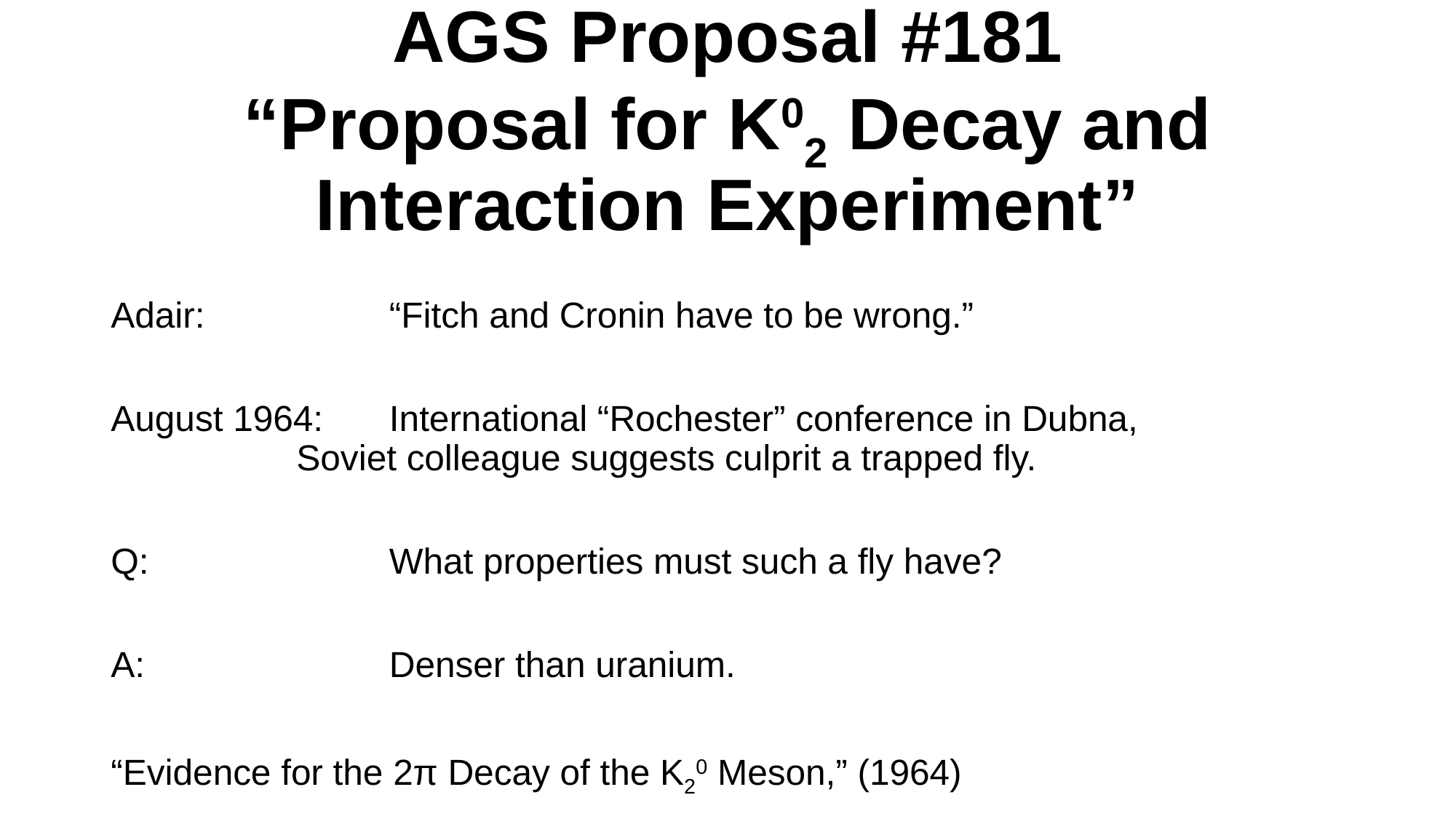

# AGS Proposal #181 “Proposal for K02 Decay and Interaction Experiment”

Adair: 		“Fitch and Cronin have to be wrong.”

August 1964: 	International “Rochester” conference in Dubna, 				Soviet colleague suggests culprit a trapped fly.

Q: 			What properties must such a fly have?

A: 			Denser than uranium.

“Evidence for the 2π Decay of the K20 Meson,” (1964)